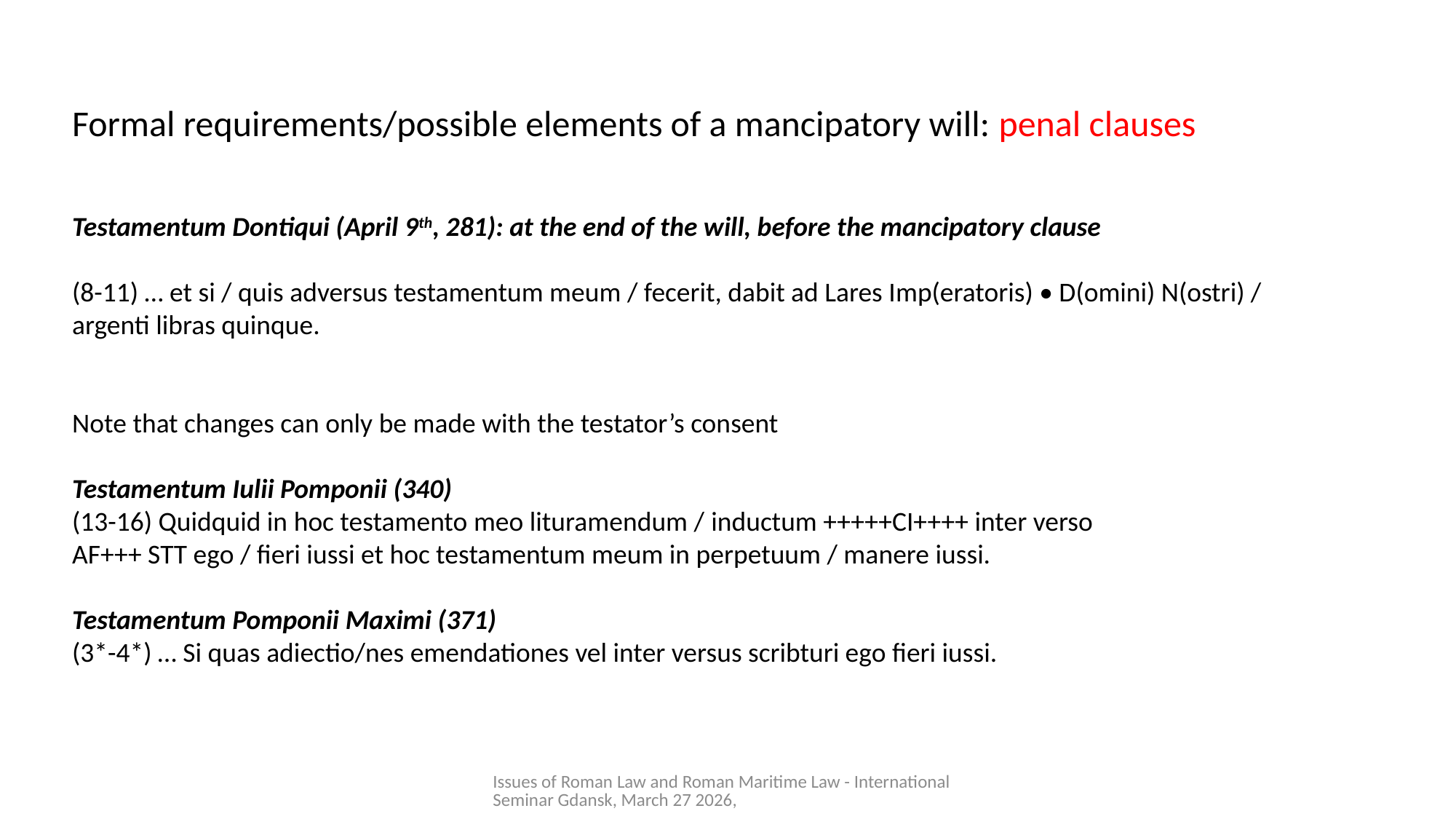

Formal requirements/possible elements of a mancipatory will: penal clauses

Testamentum Dontiqui (April 9th, 281): at the end of the will, before the mancipatory clause

(8-11) … et si / quis adversus testamentum meum / fecerit, dabit ad Lares Imp(eratoris) • D(omini) N(ostri) /
argenti libras quinque.

Note that changes can only be made with the testator’s consent

Testamentum Iulii Pomponii (340)
(13-16) Quidquid in hoc testamento meo lituramendum / inductum +++++CI++++ inter verso
AF+++ STT ego / fieri iussi et hoc testamentum meum in perpetuum / manere iussi.

Testamentum Pomponii Maximi (371)
(3*-4*) … Si quas adiectio/nes emendationes vel inter versus scribturi ego fieri iussi.

Issues of Roman Law and Roman Maritime Law - International Seminar Gdansk, March 27 2026,